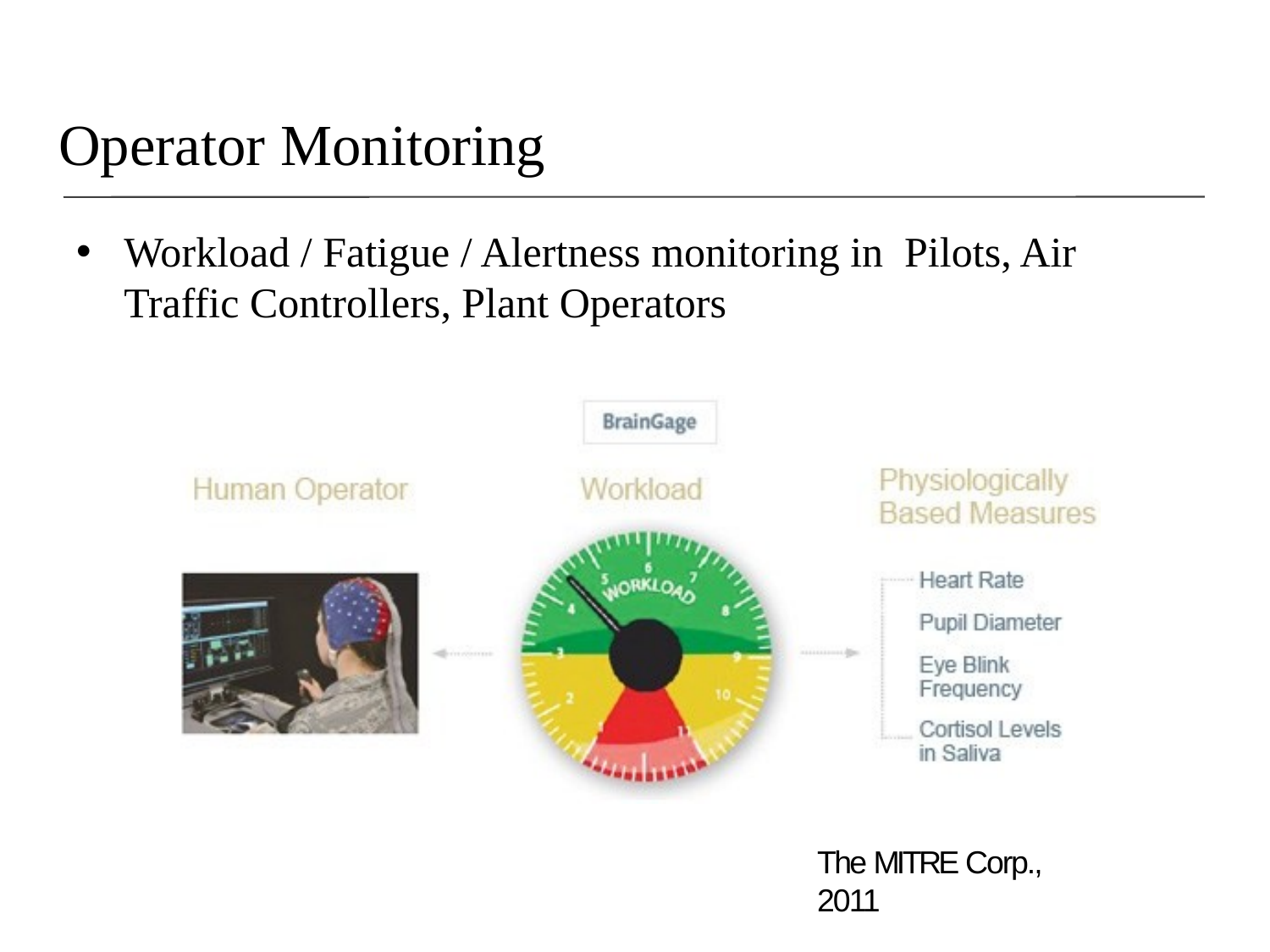

# Operator Monitoring
Workload / Fatigue / Alertness monitoring in  Pilots, Air Traffic Controllers, Plant Operators

The MITRE Corp., 2011